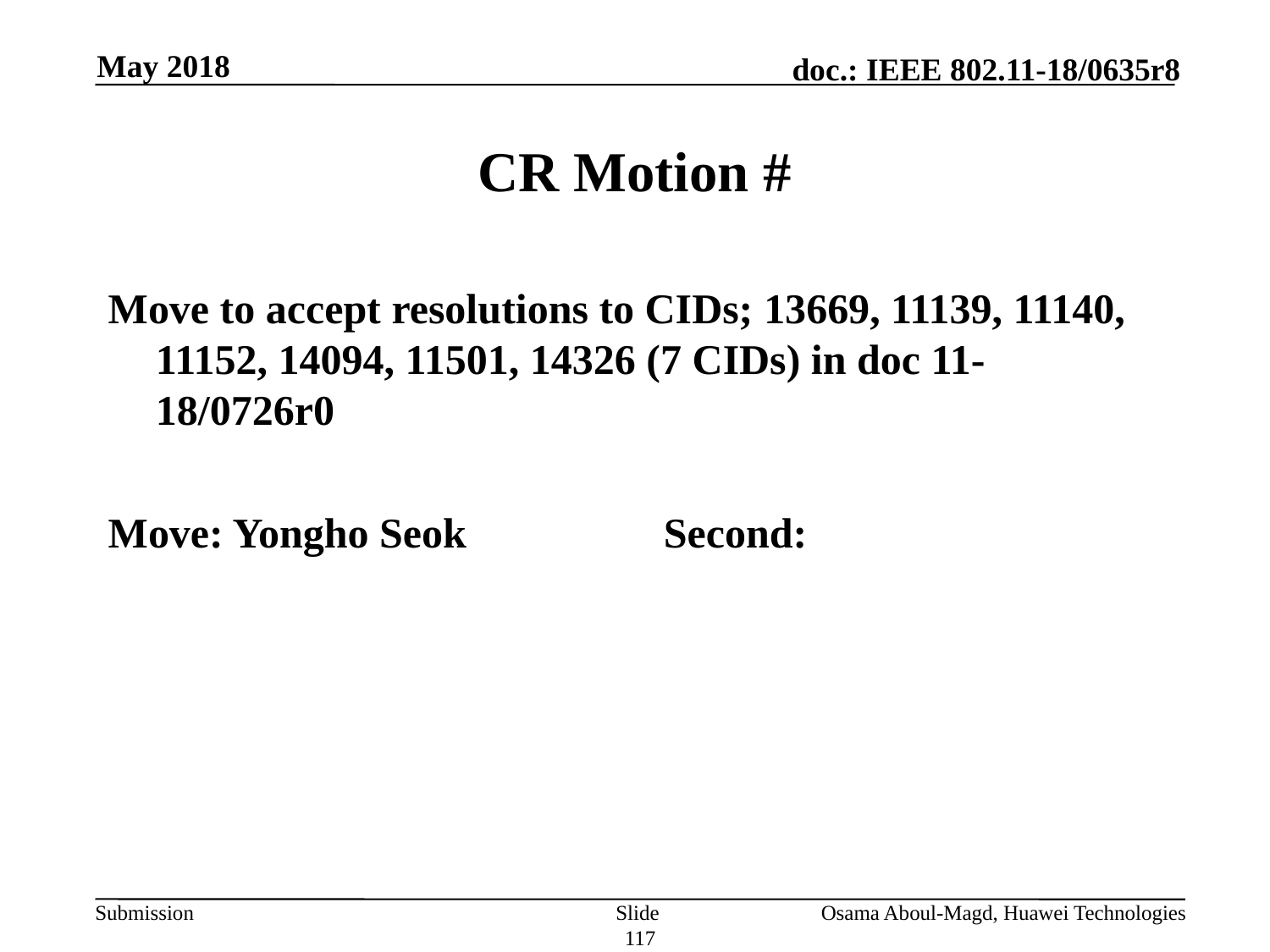

May 2018
# CR Motion #
Move to accept resolutions to CIDs; 13669, 11139, 11140, 11152, 14094, 11501, 14326 (7 CIDs) in doc 11-18/0726r0

Move: Yongho Seok		Second:
Slide 117
Osama Aboul-Magd, Huawei Technologies